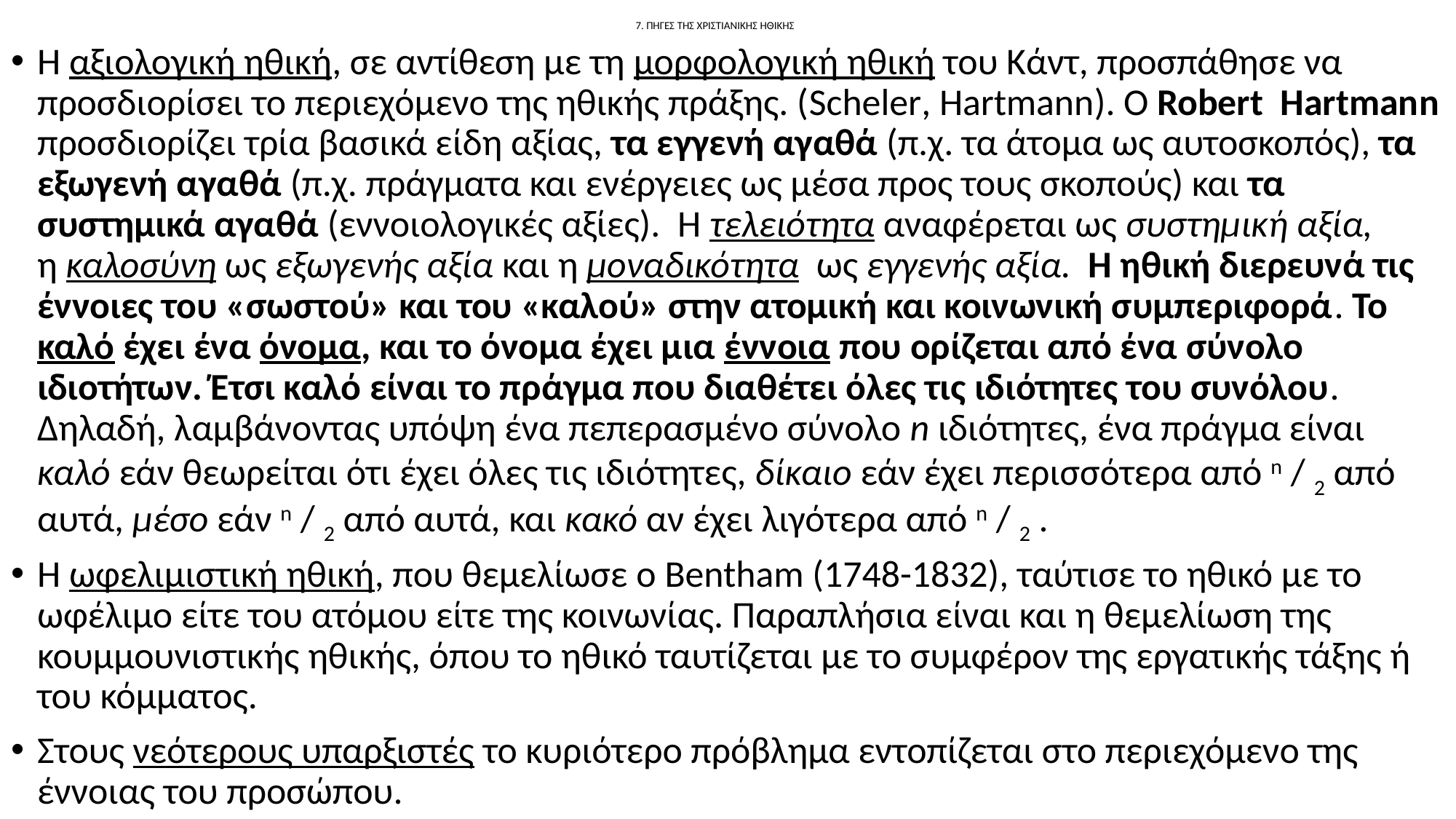

# 7. ΠΗΓΕΣ ΤΗΣ ΧΡΙΣΤΙΑΝΙΚΗΣ ΗΘΙΚΗΣ
Η αξιολογική ηθική, σε αντίθεση με τη μορφολογική ηθική του Κάντ, προσπάθησε να προσδιορίσει το περιεχόμενο της ηθικής πράξης. (Scheler, Hartmann). Ο Robert  Hartmann προσδιορίζει τρία βασικά είδη αξίας, τα εγγενή αγαθά (π.χ. τα άτομα ως αυτοσκοπός), τα εξωγενή αγαθά (π.χ. πράγματα και ενέργειες ως μέσα προς τους σκοπούς) και τα συστημικά αγαθά (εννοιολογικές αξίες).  Η τελειότητα αναφέρεται ως συστημική αξία, η καλοσύνη ως εξωγενής αξία και η μοναδικότητα  ως εγγενής αξία.  Η ηθική διερευνά τις έννοιες του «σωστού» και του «καλού» στην ατομική και κοινωνική συμπεριφορά. Το καλό έχει ένα όνομα, και το όνομα έχει μια έννοια που ορίζεται από ένα σύνολο ιδιοτήτων. Έτσι καλό είναι το πράγμα που διαθέτει όλες τις ιδιότητες του συνόλου. Δηλαδή, λαμβάνοντας υπόψη ένα πεπερασμένο σύνολο n ιδιότητες, ένα πράγμα είναι καλό εάν θεωρείται ότι έχει όλες τις ιδιότητες, δίκαιο εάν έχει περισσότερα από n / 2 από αυτά, μέσο εάν n / 2 από αυτά, και κακό αν έχει λιγότερα από n / 2 .
Η ωφελιμιστική ηθική, που θεμελίωσε ο Bentham (1748-1832), ταύτισε το ηθικό με το ωφέλιμο είτε του ατόμου είτε της κοινωνίας. Παραπλήσια είναι και η θεμελίωση της κουμμουνιστικής ηθικής, όπου το ηθικό ταυτίζεται με το συμφέρον της εργατικής τάξης ή του κόμματος.
Στους νεότερους υπαρξιστές το κυριότερο πρόβλημα εντοπίζεται στο περιεχόμενο της έννοιας του προσώπου.